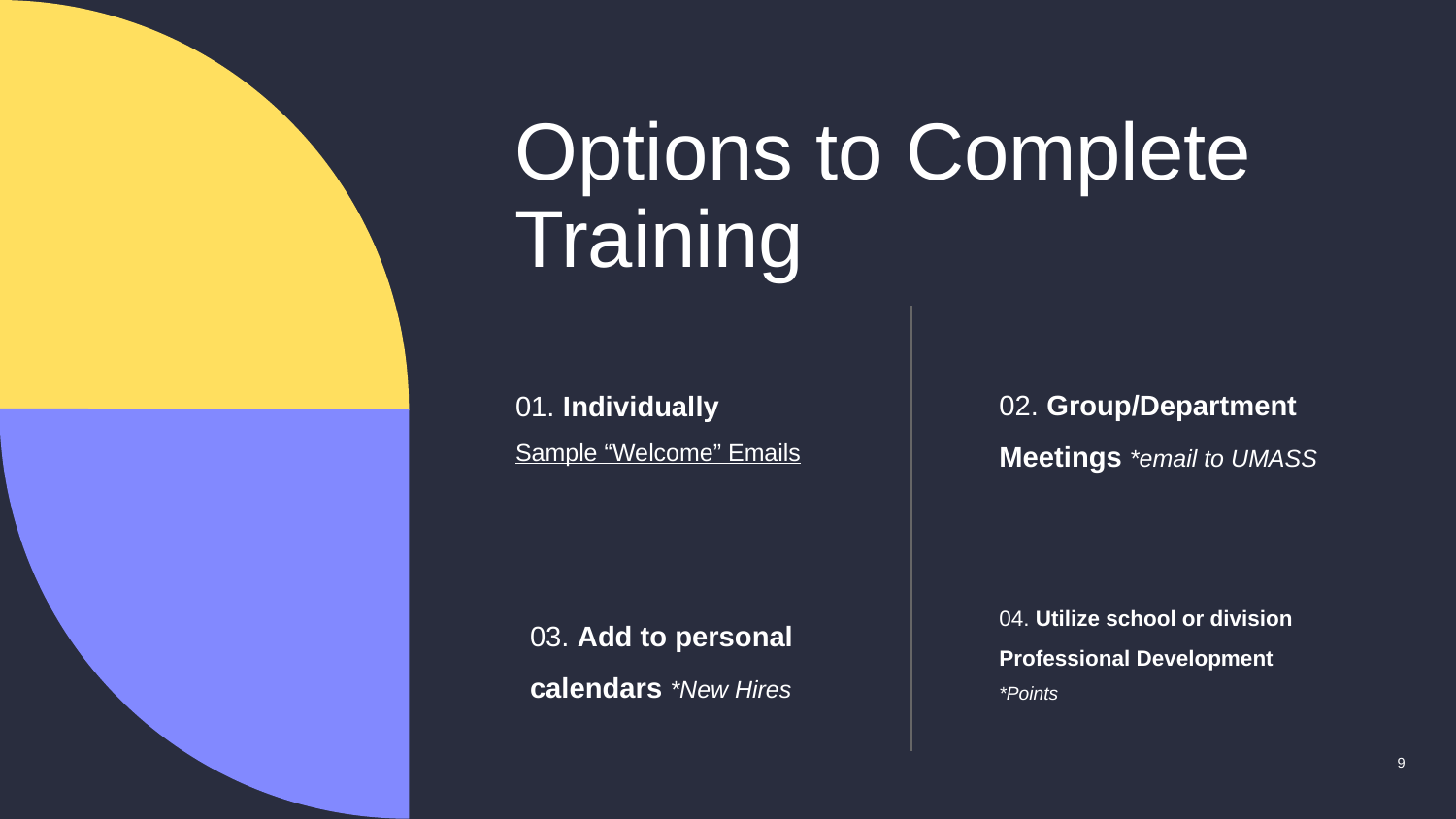

# Options to Complete Training
02. Group/Department Meetings *email to UMASS
01. Individually
Sample “Welcome” Emails
03. Add to personal calendars *New Hires
04. Utilize school or division Professional Development  *Points